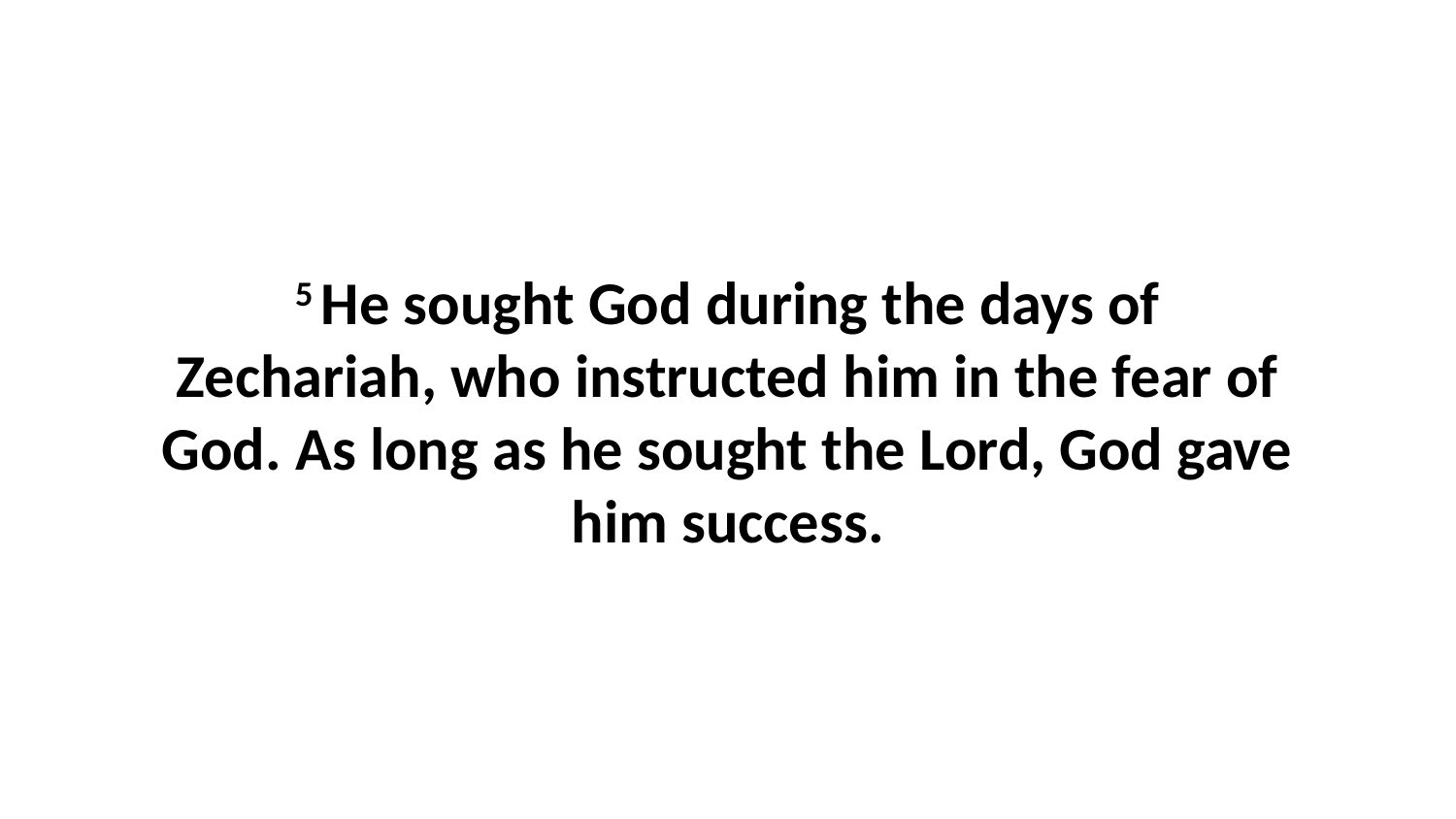

5 He sought God during the days of Zechariah, who instructed him in the fear of God. As long as he sought the Lord, God gave him success.